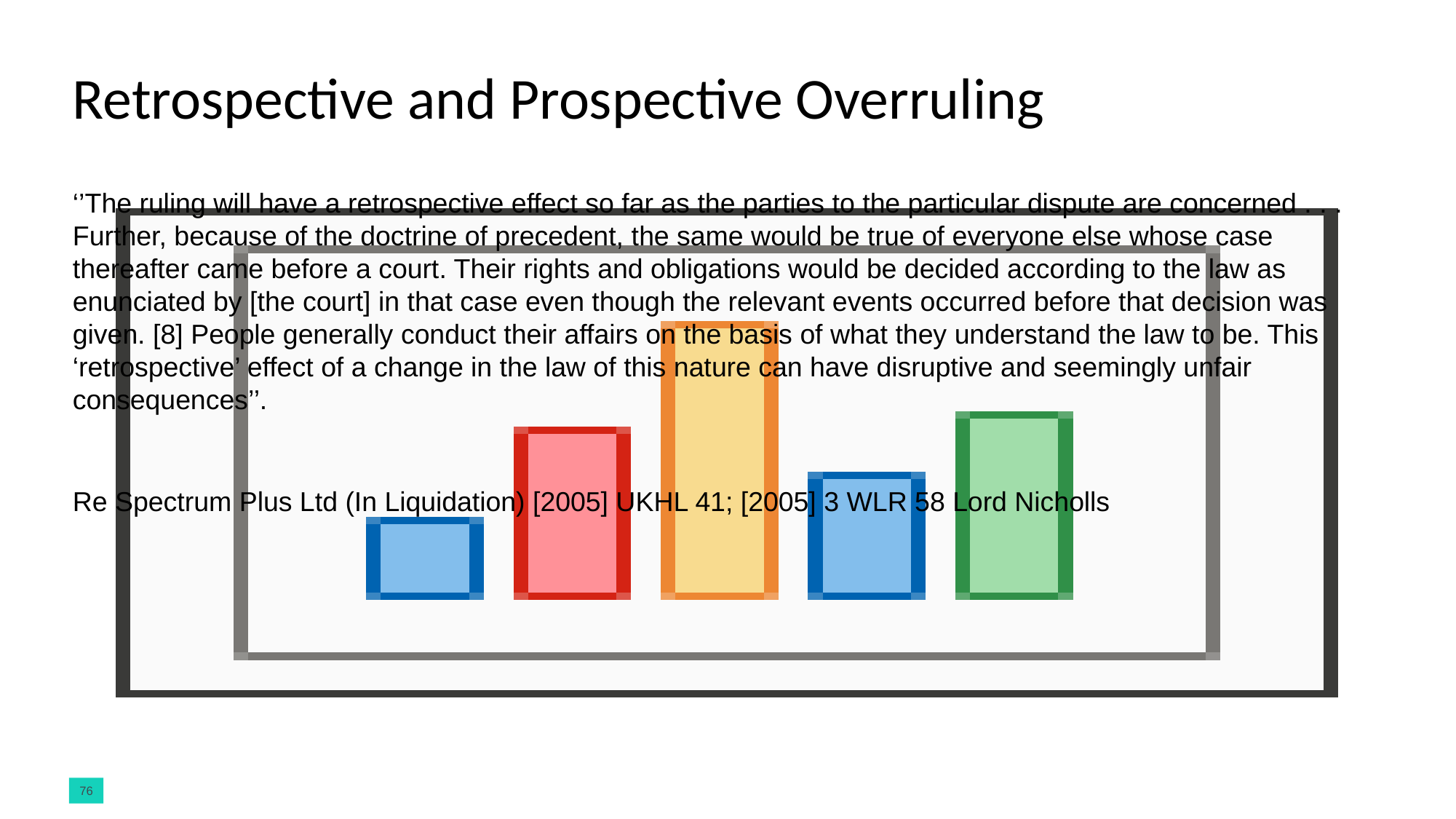

# Retrospective and Prospective Overruling
‘’The ruling will have a retrospective effect so far as the parties to the particular dispute are concerned . . . Further, because of the doctrine of precedent, the same would be true of everyone else whose case thereafter came before a court. Their rights and obligations would be decided according to the law as enunciated by [the court] in that case even though the relevant events occurred before that decision was given. [8] People generally conduct their affairs on the basis of what they understand the law to be. This ‘retrospective’ effect of a change in the law of this nature can have disruptive and seemingly unfair consequences’’.

Re Spectrum Plus Ltd (In Liquidation) [2005] UKHL 41; [2005] 3 WLR 58 Lord Nicholls